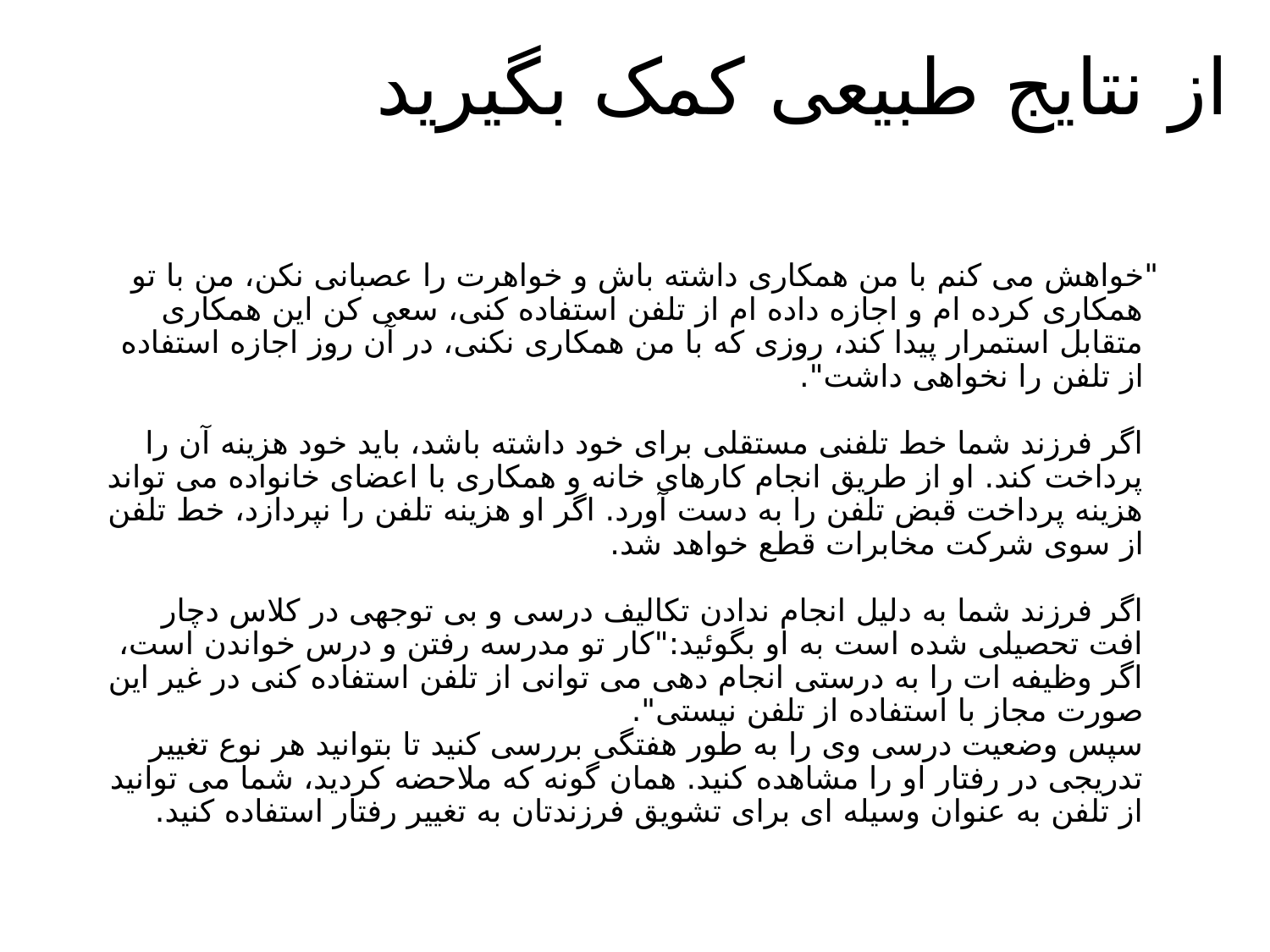

# از نتایج طبیعی کمک بگیرید
 "خواهش می کنم با من همکاری داشته باش و خواهرت را عصبانی نکن، من با تو همکاری کرده ام و اجازه داده ام از تلفن استفاده کنی، سعی کن این همکاری متقابل استمرار پیدا کند، روزی که با من همکاری نکنی، در آن روز اجازه استفاده از تلفن را نخواهی داشت".
اگر فرزند شما خط تلفنی مستقلی برای خود داشته باشد، باید خود هزینه آن را پرداخت کند. او از طریق انجام کارهای خانه و همکاری با اعضای خانواده می تواند هزینه پرداخت قبض تلفن را به دست آورد. اگر او هزینه تلفن را نپردازد، خط تلفن از سوی شرکت مخابرات قطع خواهد شد.
اگر فرزند شما به دلیل انجام ندادن تکالیف درسی و بی توجهی در کلاس دچار افت تحصیلی شده است به او بگوئید:"کار تو مدرسه رفتن و درس خواندن است، اگر وظیفه ات را به درستی انجام دهی می توانی از تلفن استفاده کنی در غیر این صورت مجاز با استفاده از تلفن نیستی".
سپس وضعیت درسی وی را به طور هفتگی بررسی کنید تا بتوانید هر نوع تغییر تدریجی در رفتار او را مشاهده کنید. همان گونه که ملاحضه کردید، شما می توانید از تلفن به عنوان وسیله ای برای تشویق فرزندتان به تغییر رفتار استفاده کنید.